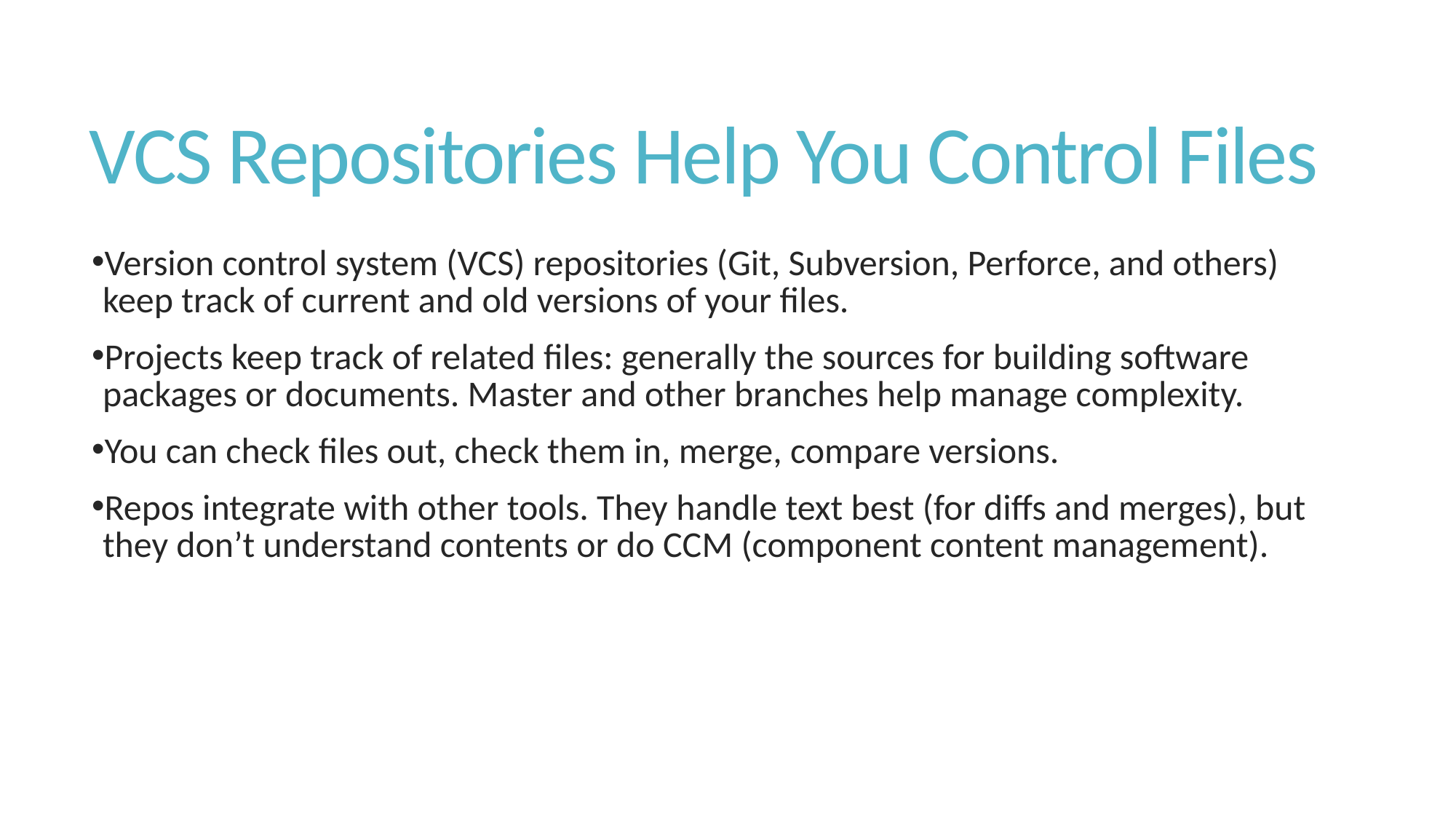

# VCS Repositories Help You Control Files
Version control system (VCS) repositories (Git, Subversion, Perforce, and others) keep track of current and old versions of your files.
Projects keep track of related files: generally the sources for building software packages or documents. Master and other branches help manage complexity.
You can check files out, check them in, merge, compare versions.
Repos integrate with other tools. They handle text best (for diffs and merges), but they don’t understand contents or do CCM (component content management).